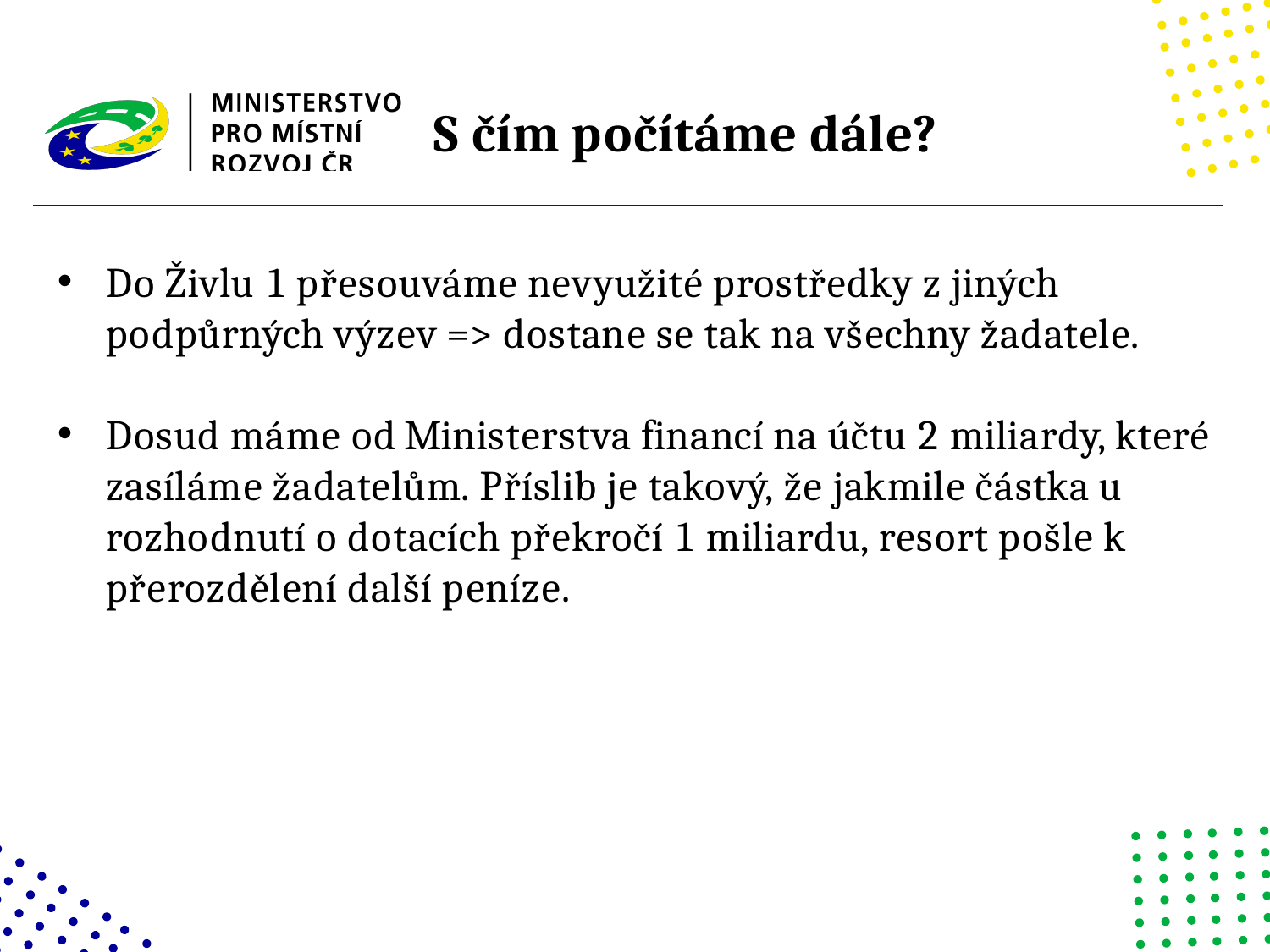

# S čím počítáme dále?
Do Živlu 1 přesouváme nevyužité prostředky z jiných podpůrných výzev => dostane se tak na všechny žadatele.

Dosud máme od Ministerstva financí na účtu 2 miliardy, které zasíláme žadatelům. Příslib je takový, že jakmile částka u rozhodnutí o dotacích překročí 1 miliardu, resort pošle k přerozdělení další peníze.